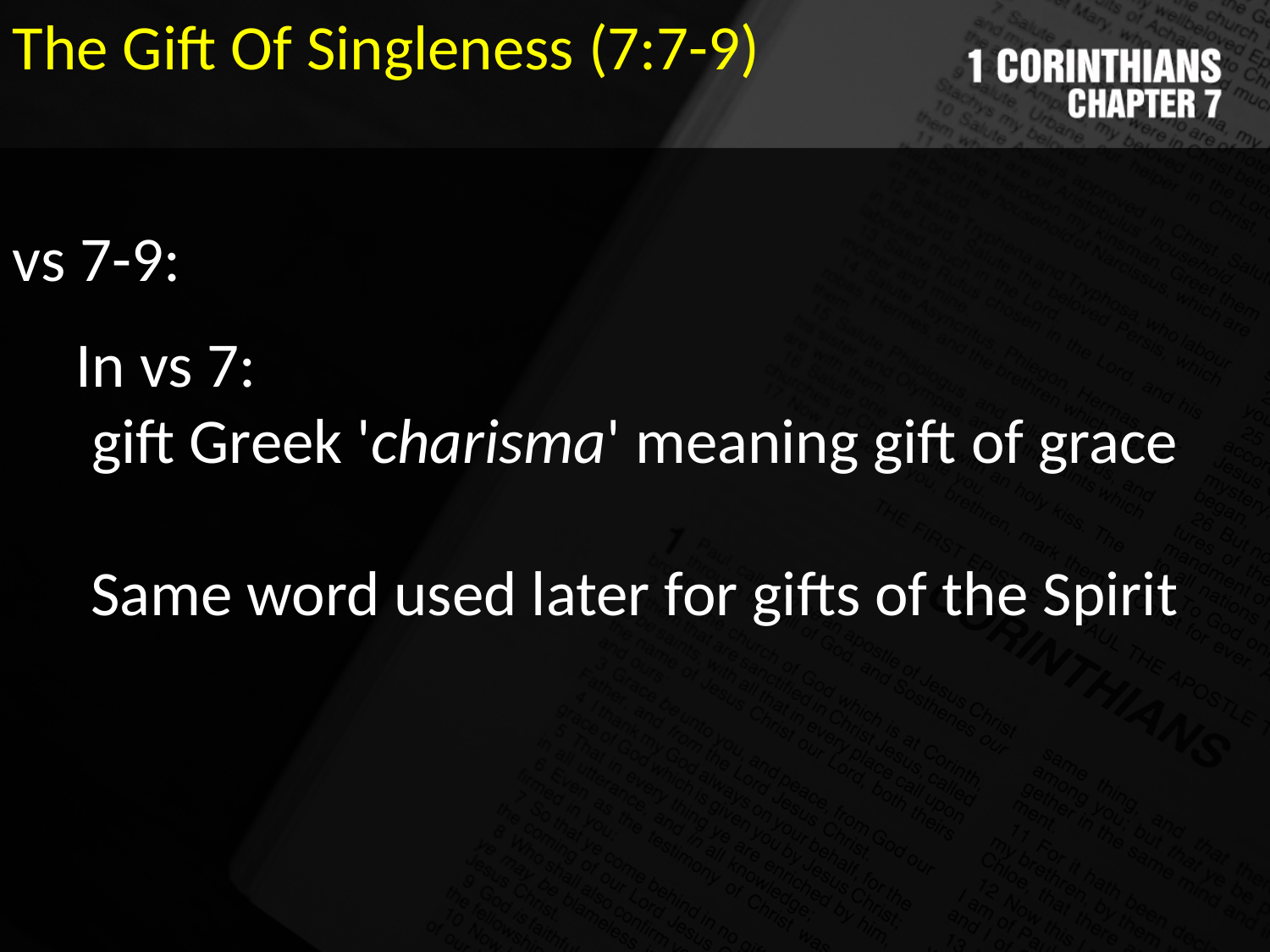

The Gift Of Singleness (7:7-9)
vs 7-9:
In vs 7:
gift Greek 'charisma' meaning gift of grace

Same word used later for gifts of the Spirit